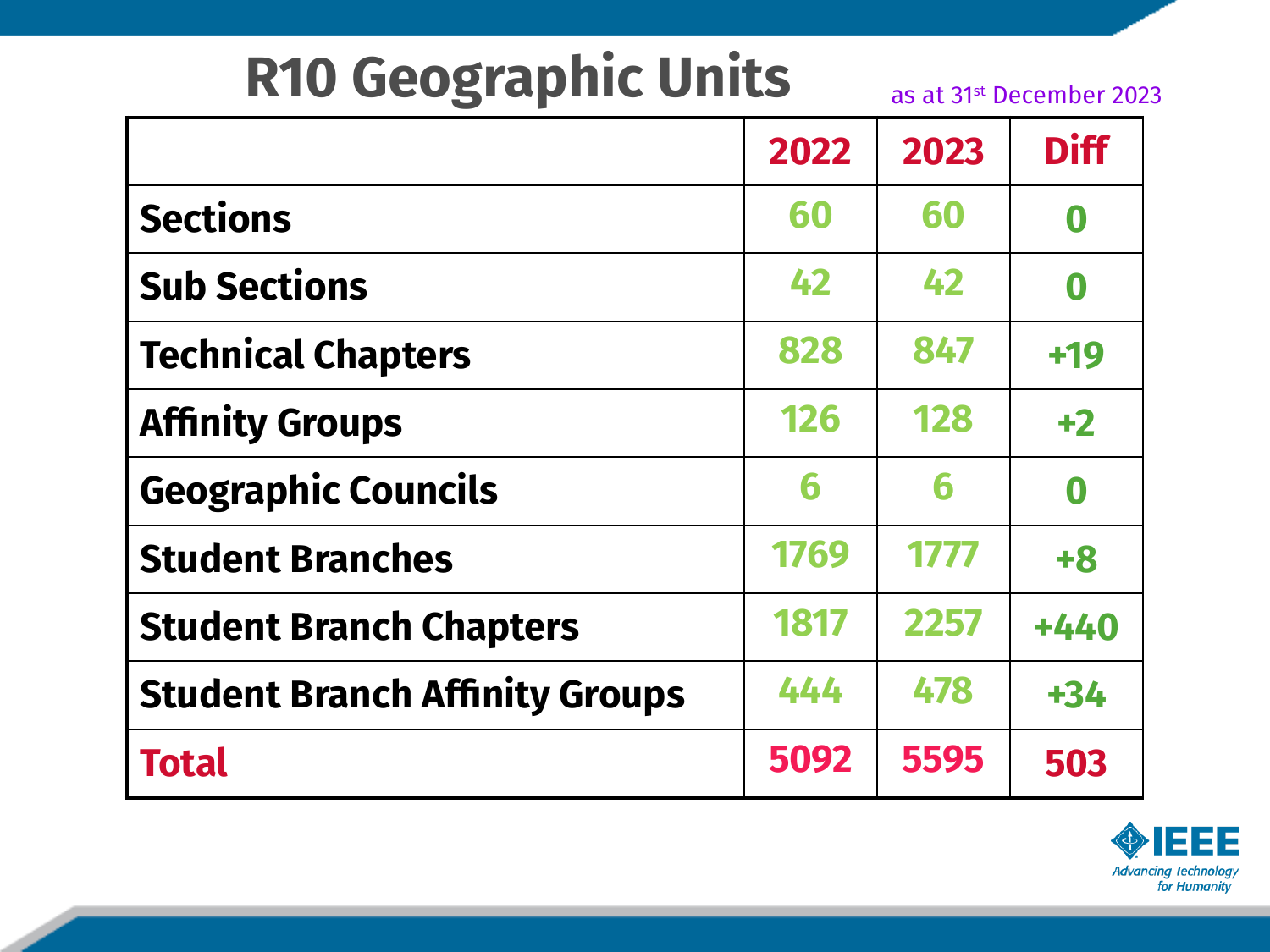

R10 Geographic Units
as at 31st December 2023
|  | 2022 | 2023 | Diff |
| --- | --- | --- | --- |
| Sections | 60 | 60 | 0 |
| Sub Sections | 42 | 42 | 0 |
| Technical Chapters | 828 | 847 | +19 |
| Affinity Groups | 126 | 128 | +2 |
| Geographic Councils | 6 | 6 | 0 |
| Student Branches | 1769 | 1777 | +8 |
| Student Branch Chapters | 1817 | 2257 | +440 |
| Student Branch Affinity Groups | 444 | 478 | +34 |
| Total | 5092 | 5595 | 503 |